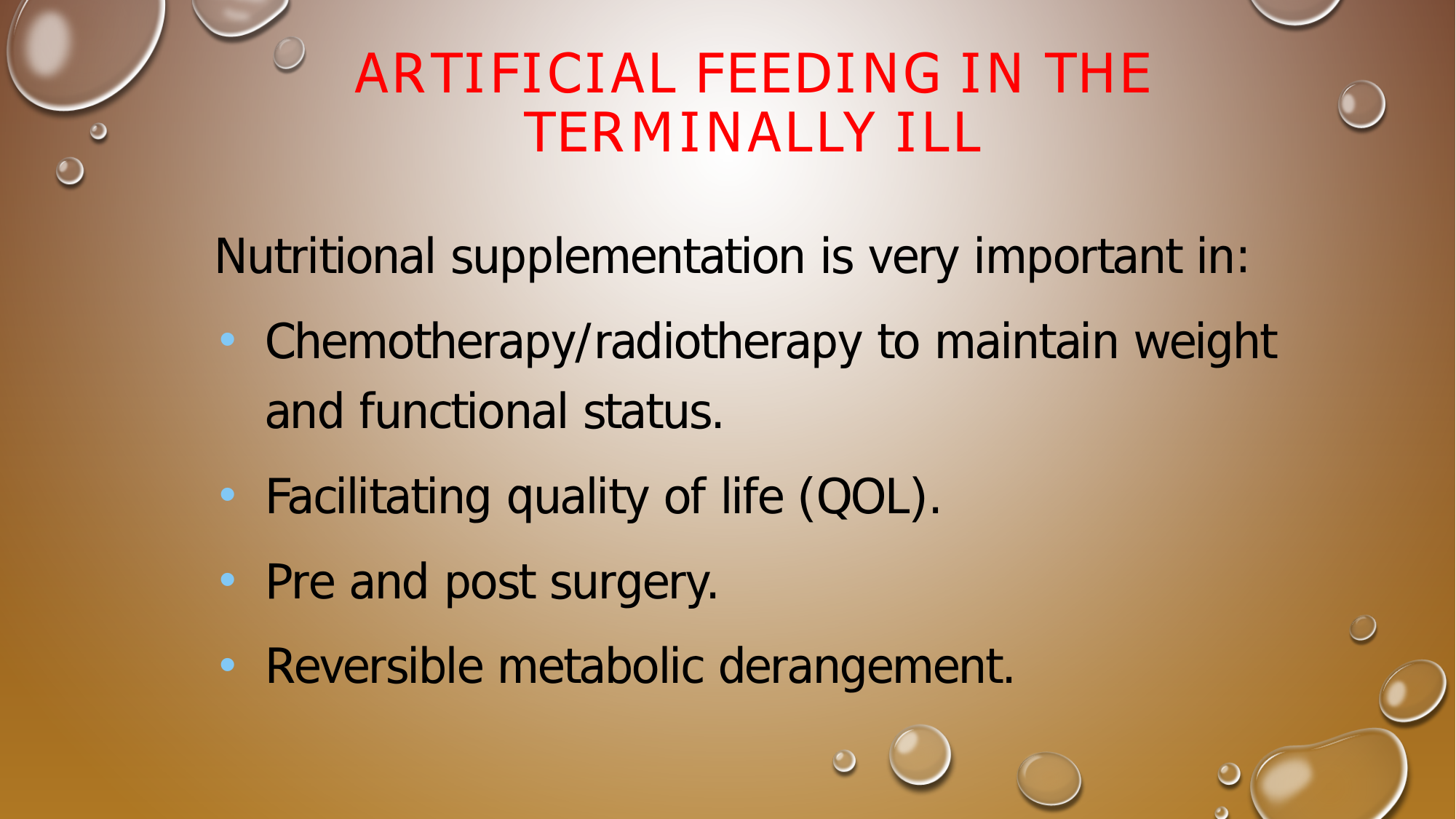

# ARTIFICIAL FEEDING IN THE TERMINALLY ILL
Nutritional supplementation is very important in:
Chemotherapy/radiotherapy to maintain weight and functional status.
Facilitating quality of life (QOL).
Pre and post surgery.
Reversible metabolic derangement.